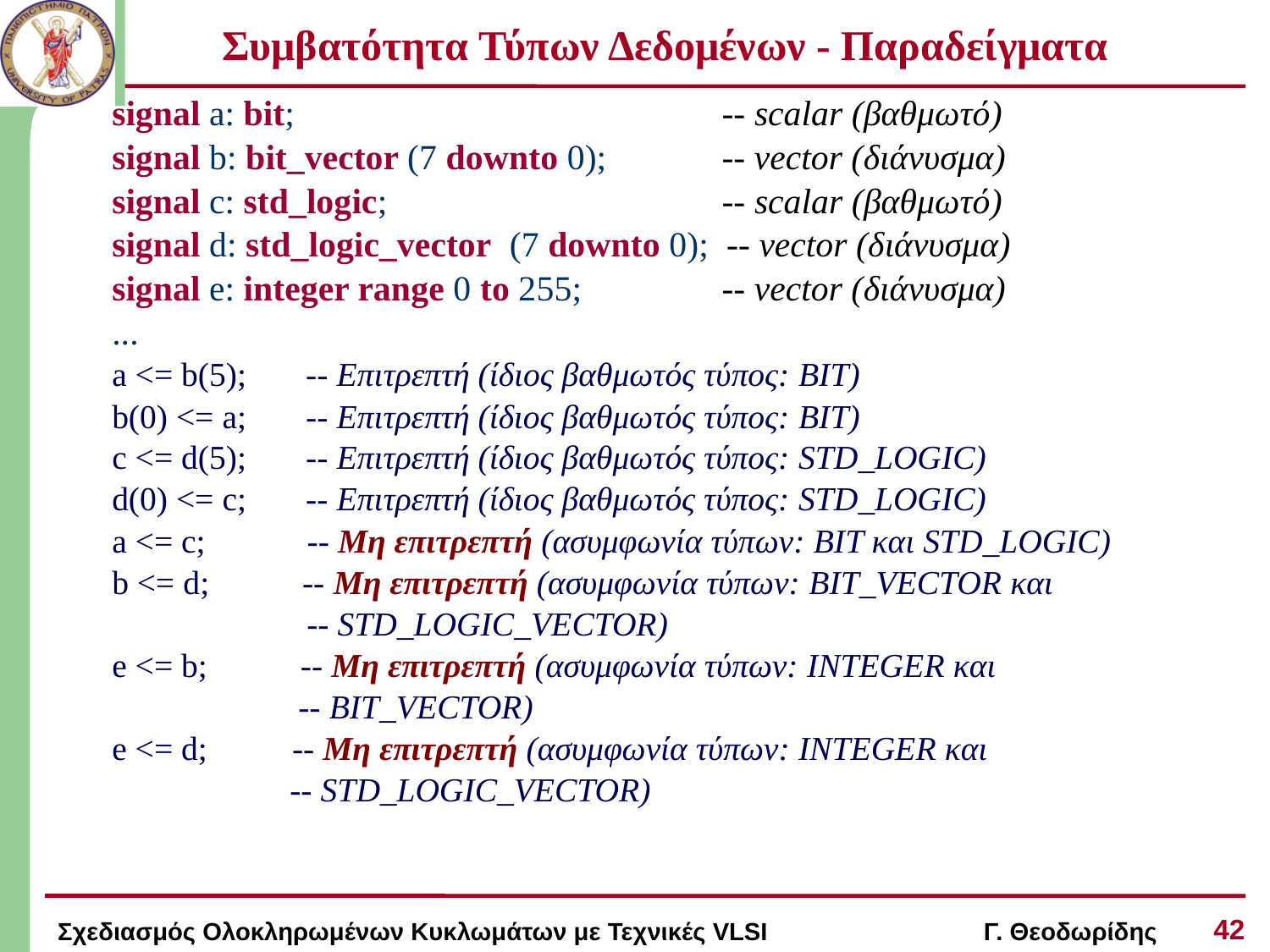

# Συμβατότητα Τύπων Δεδομένων - Παραδείγματα
signal a: bit; 				-- scalar (βαθμωτό)
signal b: bit_vector (7 downto 0); 	-- vector (διάνυσμα)
signal c: std_logic;			-- scalar (βαθμωτό)
signal d: std_logic_vector  (7 downto 0);  -- vector (διάνυσμα)
signal e: integer range 0 to 255;	    	-- vector (διάνυσμα)
...
a <= b(5);       -- Επιτρεπτή (ίδιος βαθμωτός τύπος: BIT)
b(0) <= a;       -- Επιτρεπτή (ίδιος βαθμωτός τύπος: BIT)
c <= d(5);       -- Επιτρεπτή (ίδιος βαθμωτός τύπος: STD_LOGIC)
d(0) <= c;       -- Επιτρεπτή (ίδιος βαθμωτός τύπος: STD_LOGIC)
a <= c;            -- Μη επιτρεπτή (ασυμφωνία τύπων: BIT και STD_LOGIC)
b <= d;           -- Μη επιτρεπτή (ασυμφωνία τύπων: BIT_VECTOR και
                       -- STD_LOGIC_VECTOR)
e <= b;           -- Μη επιτρεπτή (ασυμφωνία τύπων: INTEGER και
                      -- BIT_VECTOR)
e <= d;          -- Μη επιτρεπτή (ασυμφωνία τύπων: INTEGER και
                     -- STD_LOGIC_VECTOR)
42
Σχεδιασμός Ολοκληρωμένων Κυκλωμάτων με Τεχνικές VLSI                               Γ. Θεοδωρίδης